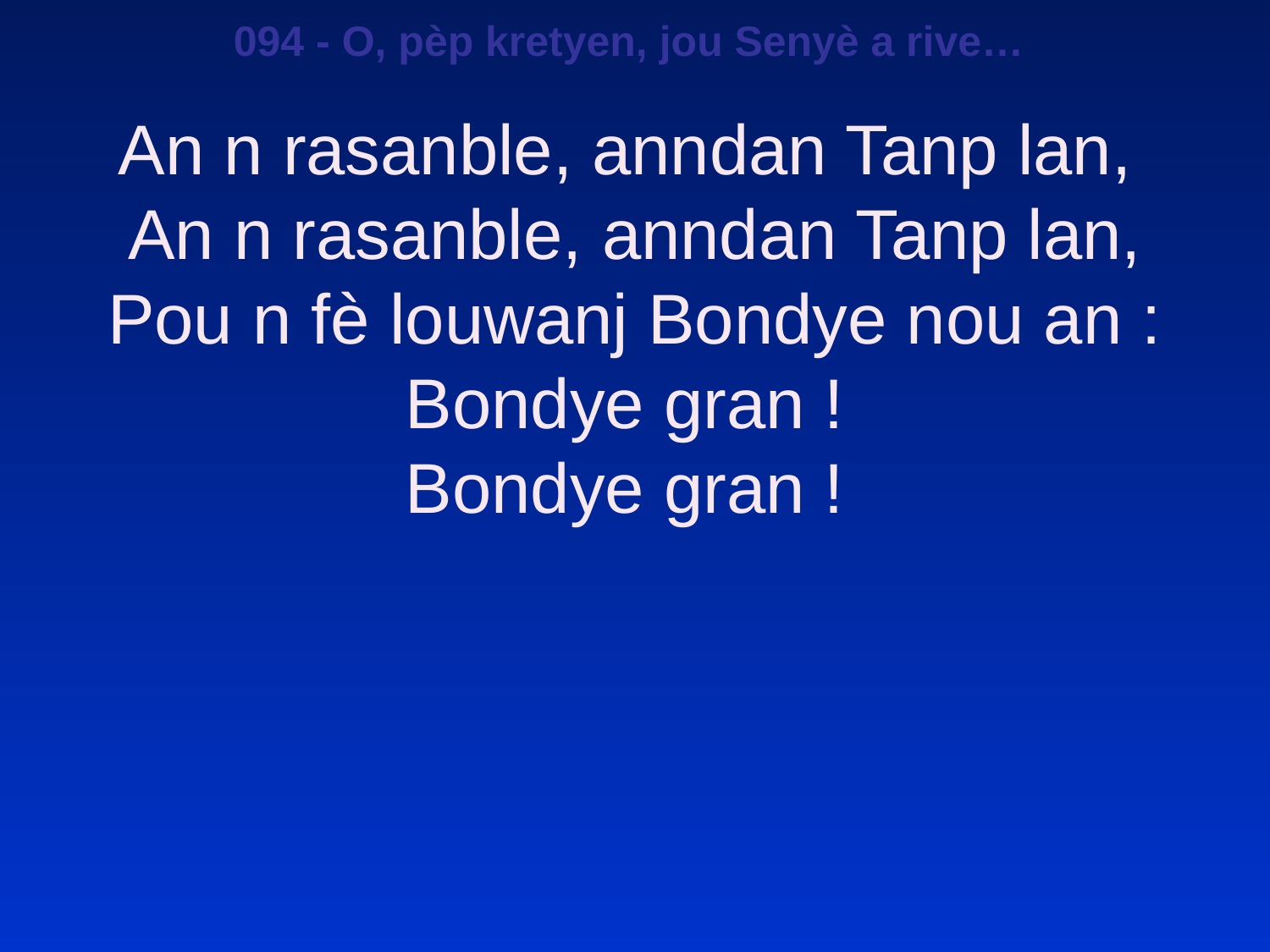

094 - O, pèp kretyen, jou Senyè a rive…
An n rasanble, anndan Tanp lan,
An n rasanble, anndan Tanp lan,
Pou n fè louwanj Bondye nou an :
Bondye gran !
Bondye gran !